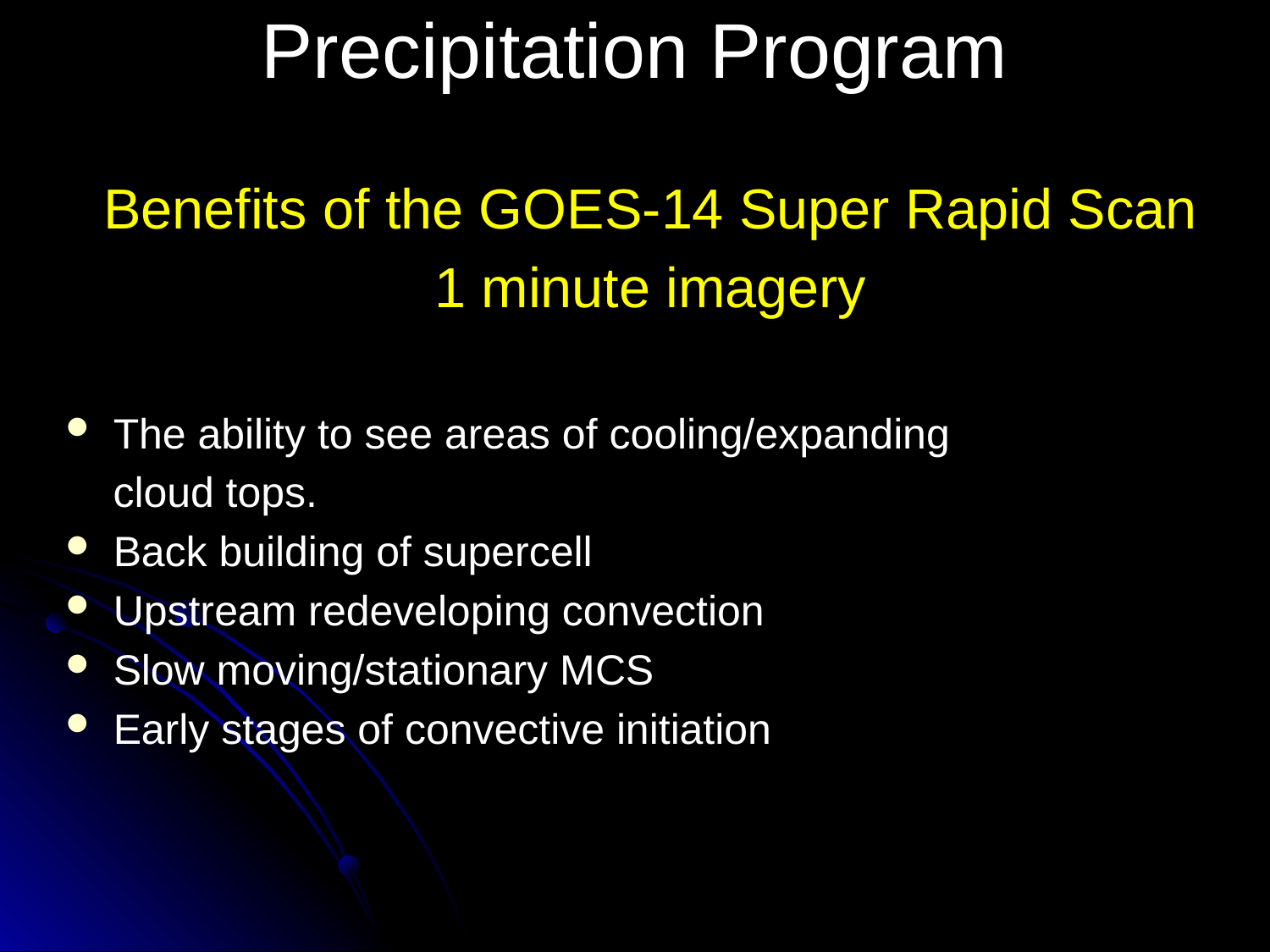

# Precipitation Program

Benefits of the GOES-14 Super Rapid Scan
1 minute imagery

The ability to see areas of cooling/expanding
    cloud tops.
Back building of supercell
Upstream redeveloping convection
Slow moving/stationary MCS
Early stages of convective initiation